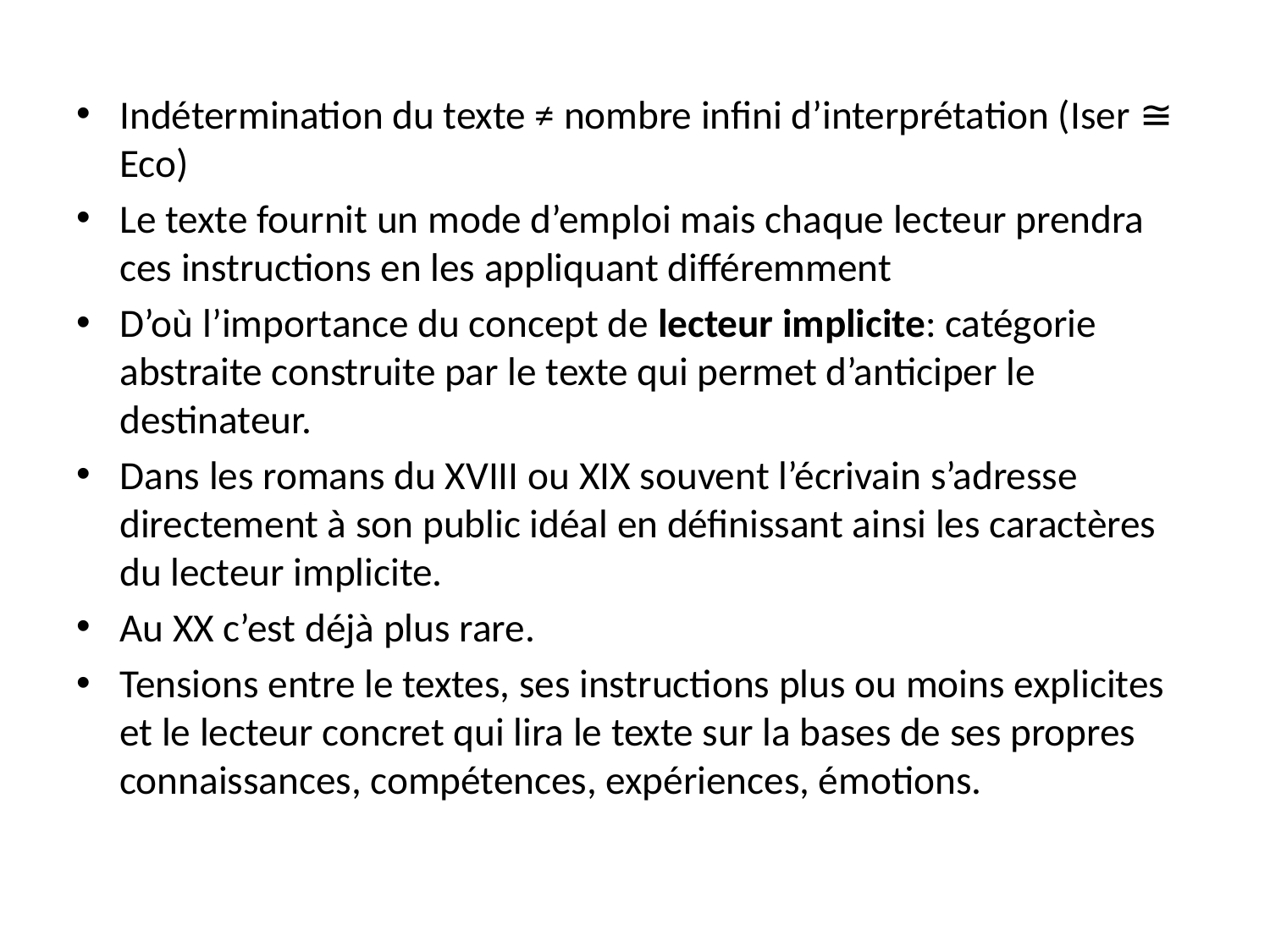

Indétermination du texte ≠ nombre infini d’interprétation (Iser ≅ Eco)
Le texte fournit un mode d’emploi mais chaque lecteur prendra ces instructions en les appliquant différemment
D’où l’importance du concept de lecteur implicite: catégorie abstraite construite par le texte qui permet d’anticiper le destinateur.
Dans les romans du XVIII ou XIX souvent l’écrivain s’adresse directement à son public idéal en définissant ainsi les caractères du lecteur implicite.
Au XX c’est déjà plus rare.
Tensions entre le textes, ses instructions plus ou moins explicites et le lecteur concret qui lira le texte sur la bases de ses propres connaissances, compétences, expériences, émotions.